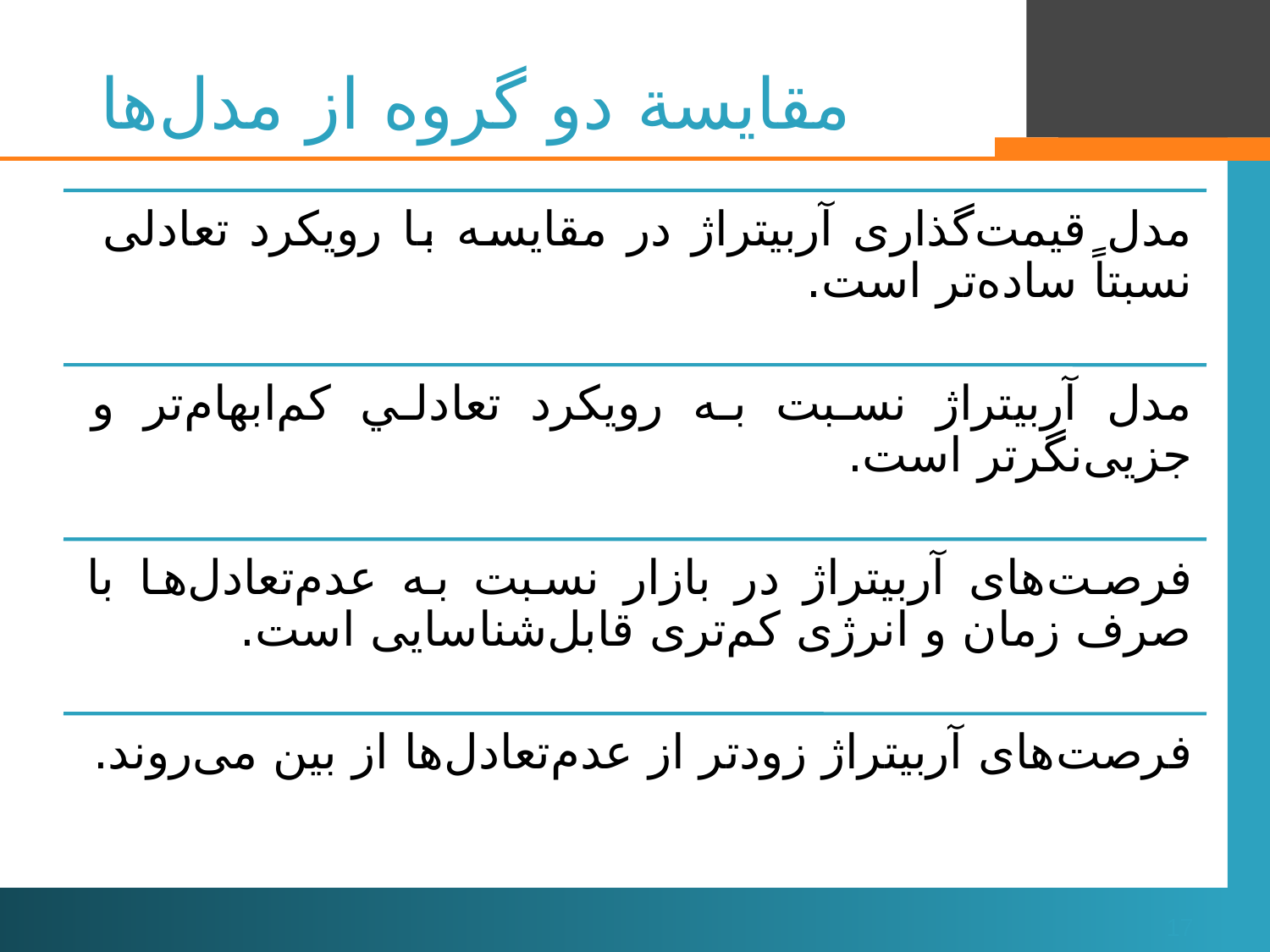

# مقایسة دو گروه از مدل‌ها
مدل قیمت‌گذاری آربیتراژ در مقایسه با رویکرد تعادلی  نسبتاً ساده‌تر است.
مدل آربیتراژ نسبت به رویکرد تعادلي کم‌ابهام‌تر و جزیی‌نگرتر است.
فرصت‌های آربیتراژ در بازار نسبت به عدم‌تعادل‌ها با صرف زمان و انرژی کم‌تری قابل‌شناسایی است.
فرصت‌های آربیتراژ زودتر از عدم‌تعادل‌ها از بین می‌روند.
17